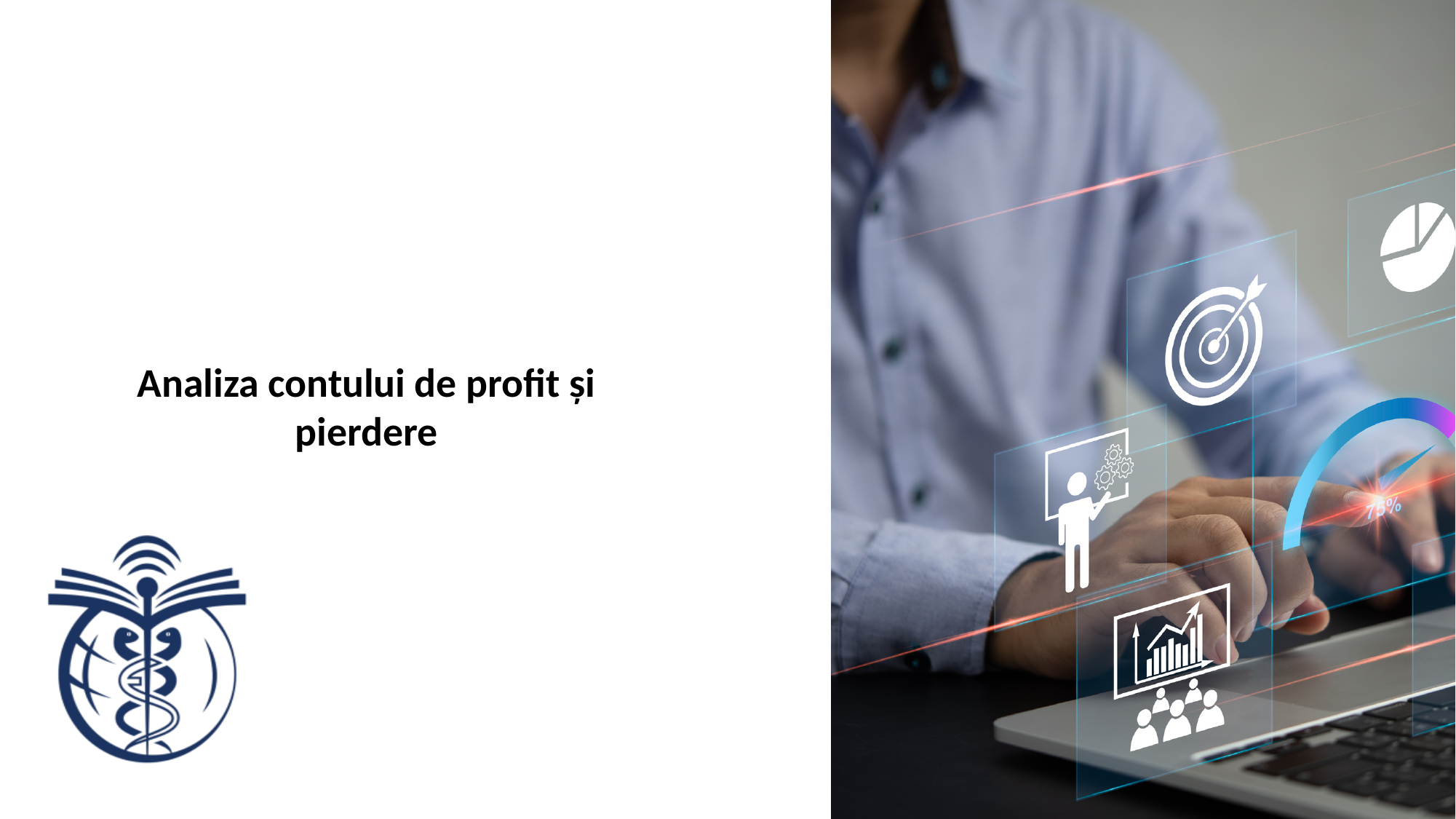

# Analiza contului de profit și pierdere